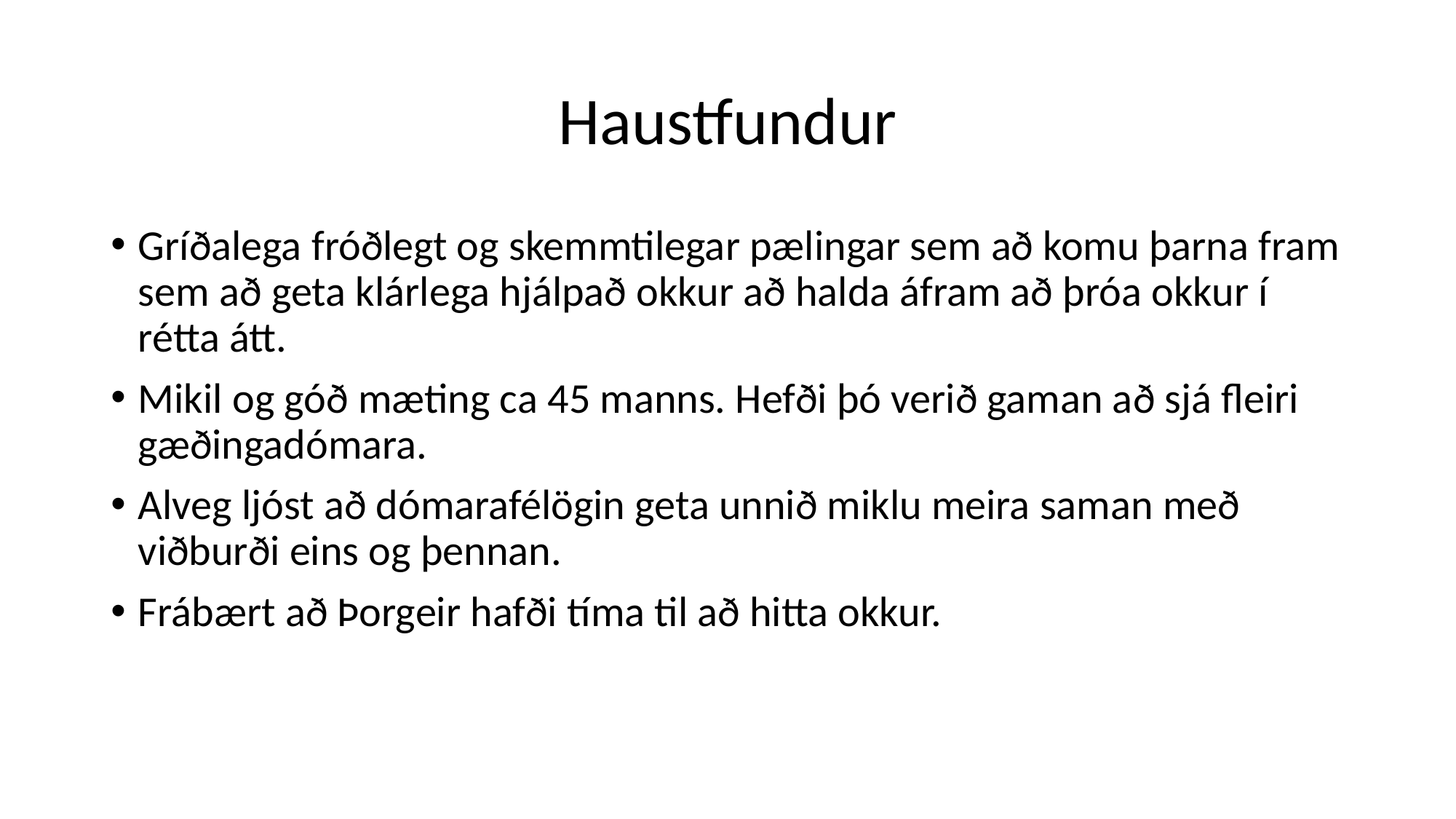

# Haustfundur
Gríðalega fróðlegt og skemmtilegar pælingar sem að komu þarna fram sem að geta klárlega hjálpað okkur að halda áfram að þróa okkur í rétta átt.
Mikil og góð mæting ca 45 manns. Hefði þó verið gaman að sjá fleiri gæðingadómara.
Alveg ljóst að dómarafélögin geta unnið miklu meira saman með viðburði eins og þennan.
Frábært að Þorgeir hafði tíma til að hitta okkur.